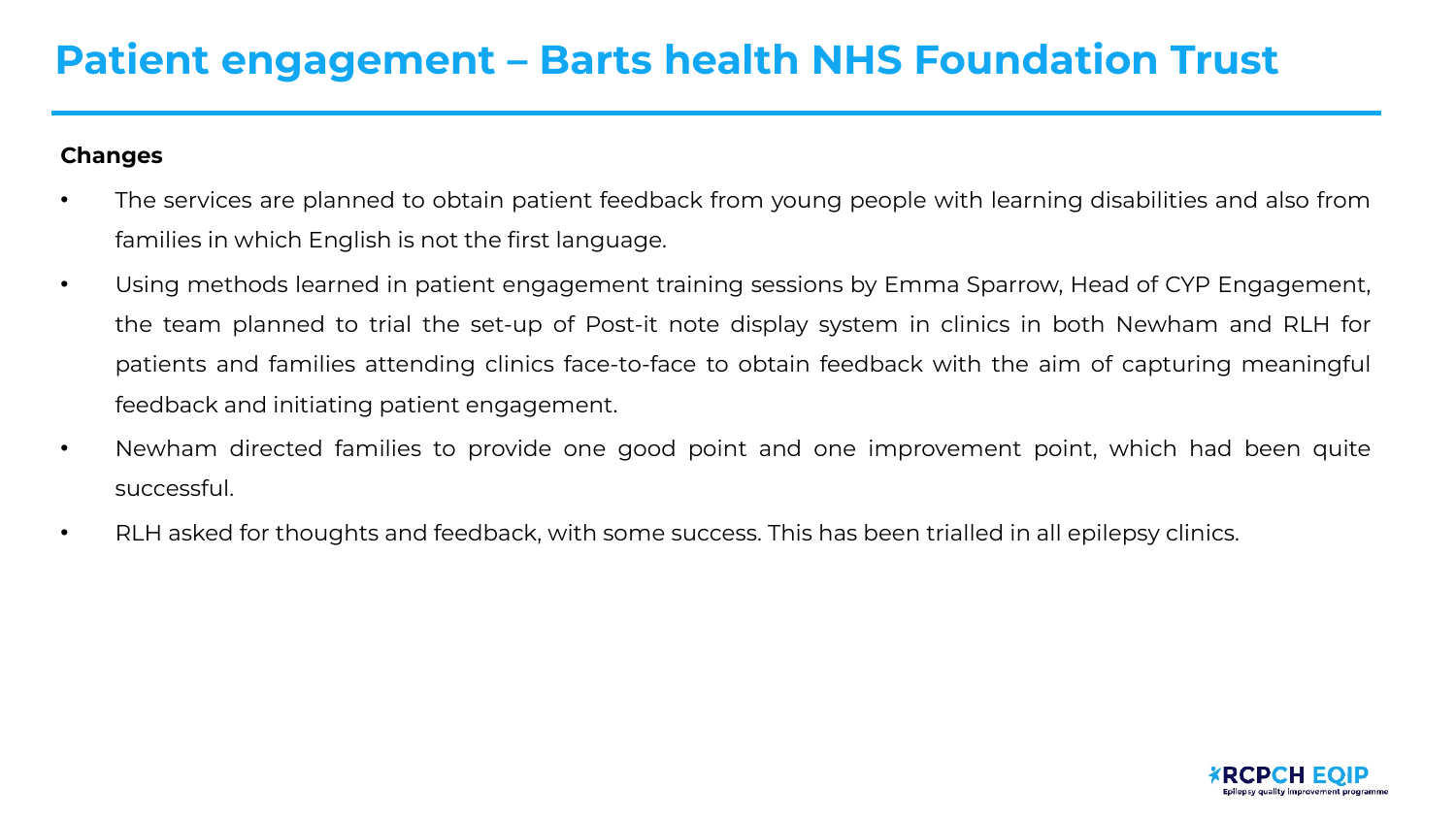

# Patient engagement – Barts health NHS Foundation Trust
Changes
The services are planned to obtain patient feedback from young people with learning disabilities and also from families in which English is not the first language.
Using methods learned in patient engagement training sessions by Emma Sparrow, Head of CYP Engagement, the team planned to trial the set-up of Post-it note display system in clinics in both Newham and RLH for patients and families attending clinics face-to-face to obtain feedback with the aim of capturing meaningful feedback and initiating patient engagement.
Newham directed families to provide one good point and one improvement point, which had been quite successful.
RLH asked for thoughts and feedback, with some success. This has been trialled in all epilepsy clinics.